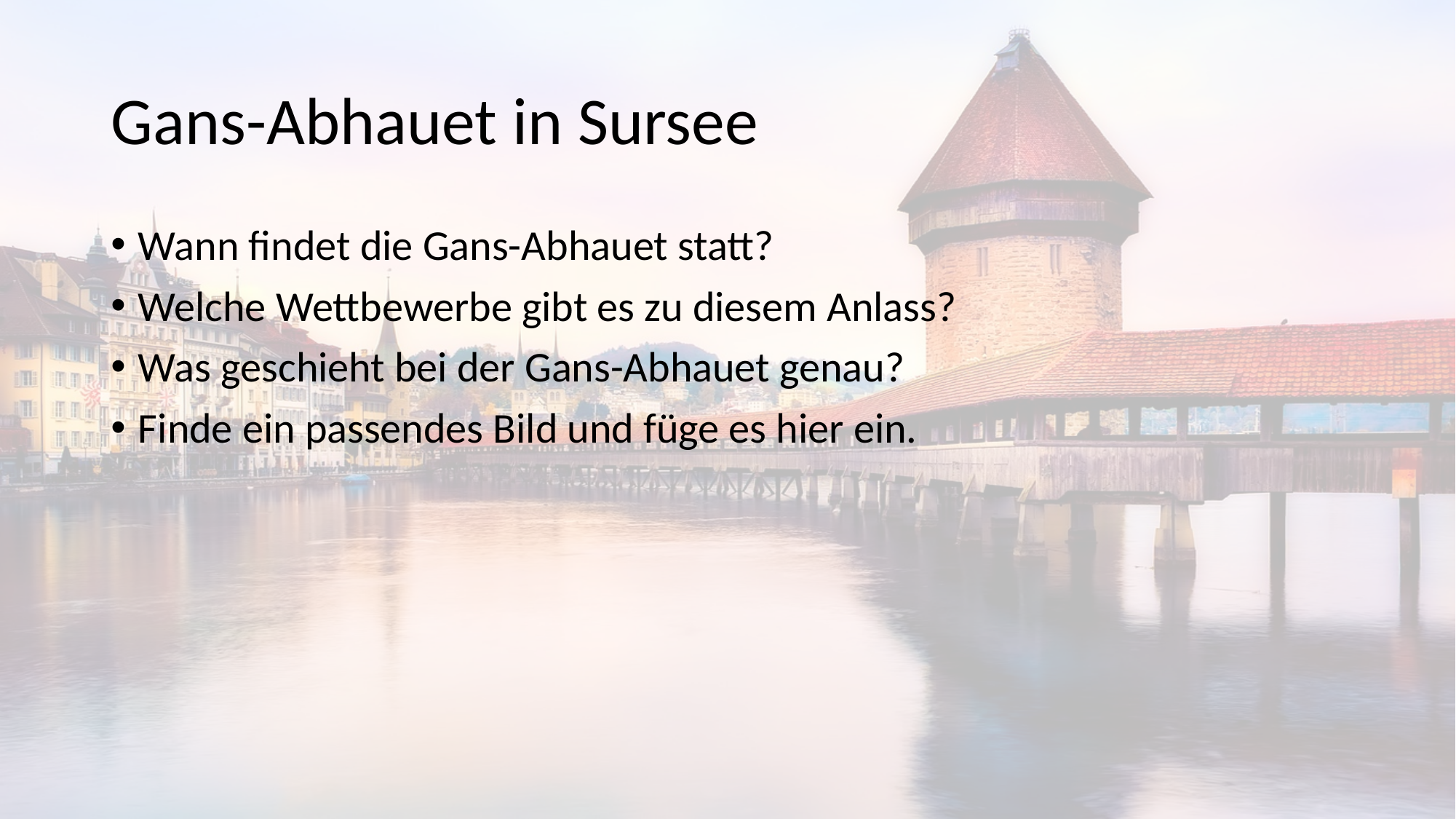

# Gans-Abhauet in Sursee
Wann findet die Gans-Abhauet statt?
Welche Wettbewerbe gibt es zu diesem Anlass?
Was geschieht bei der Gans-Abhauet genau?
Finde ein passendes Bild und füge es hier ein.